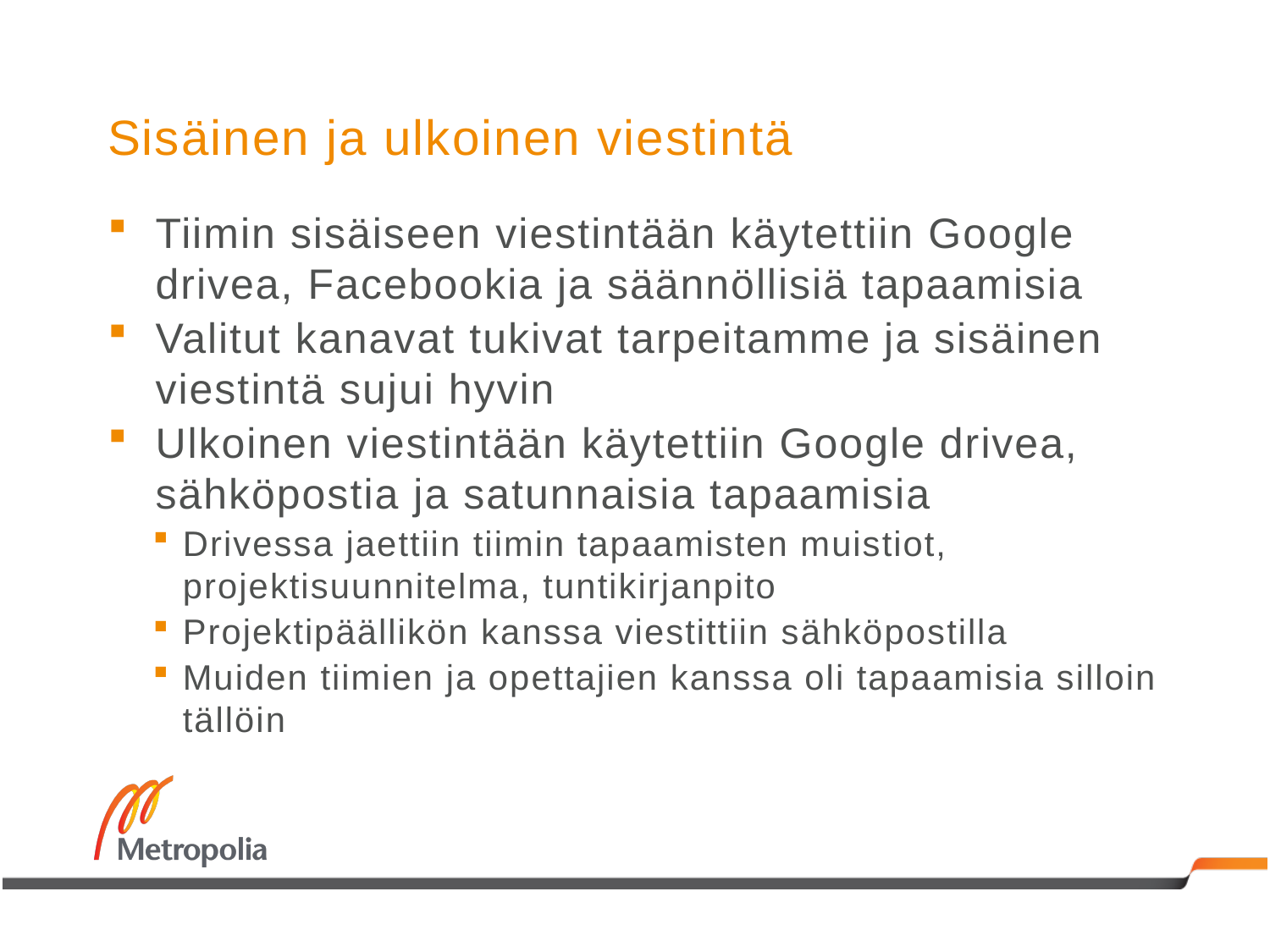

# Sisäinen ja ulkoinen viestintä
Tiimin sisäiseen viestintään käytettiin Google drivea, Facebookia ja säännöllisiä tapaamisia
Valitut kanavat tukivat tarpeitamme ja sisäinen viestintä sujui hyvin
Ulkoinen viestintään käytettiin Google drivea, sähköpostia ja satunnaisia tapaamisia
Drivessa jaettiin tiimin tapaamisten muistiot, projektisuunnitelma, tuntikirjanpito
Projektipäällikön kanssa viestittiin sähköpostilla
Muiden tiimien ja opettajien kanssa oli tapaamisia silloin tällöin